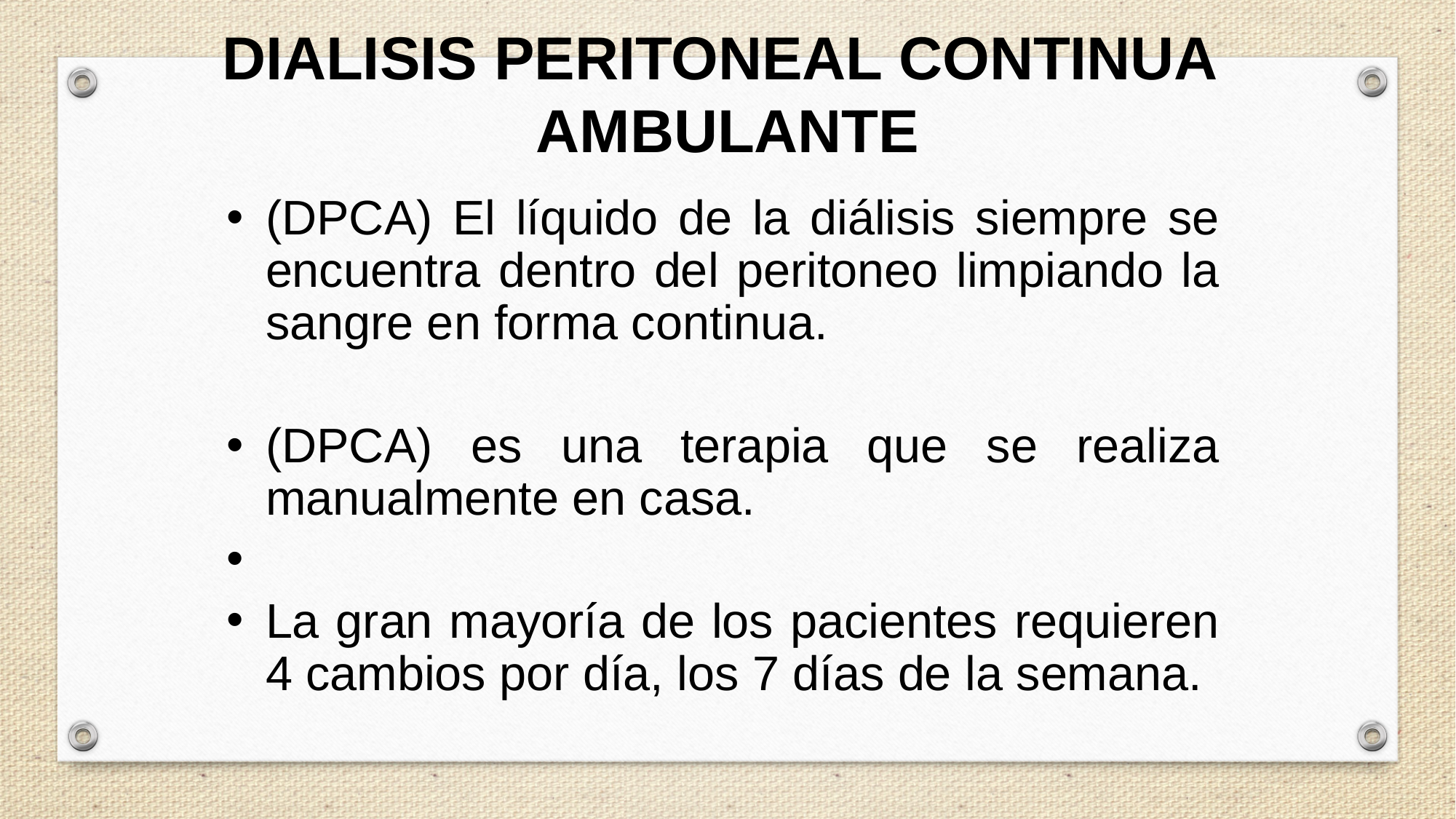

DIALISIS PERITONEAL CONTINUA  AMBULANTE
(DPCA) El líquido de la diálisis siempre se encuentra dentro del peritoneo limpiando la sangre en forma continua.

(DPCA) es una terapia que se realiza manualmente en casa.

La gran mayoría de los pacientes requieren 4 cambios por día, los 7 días de la semana.